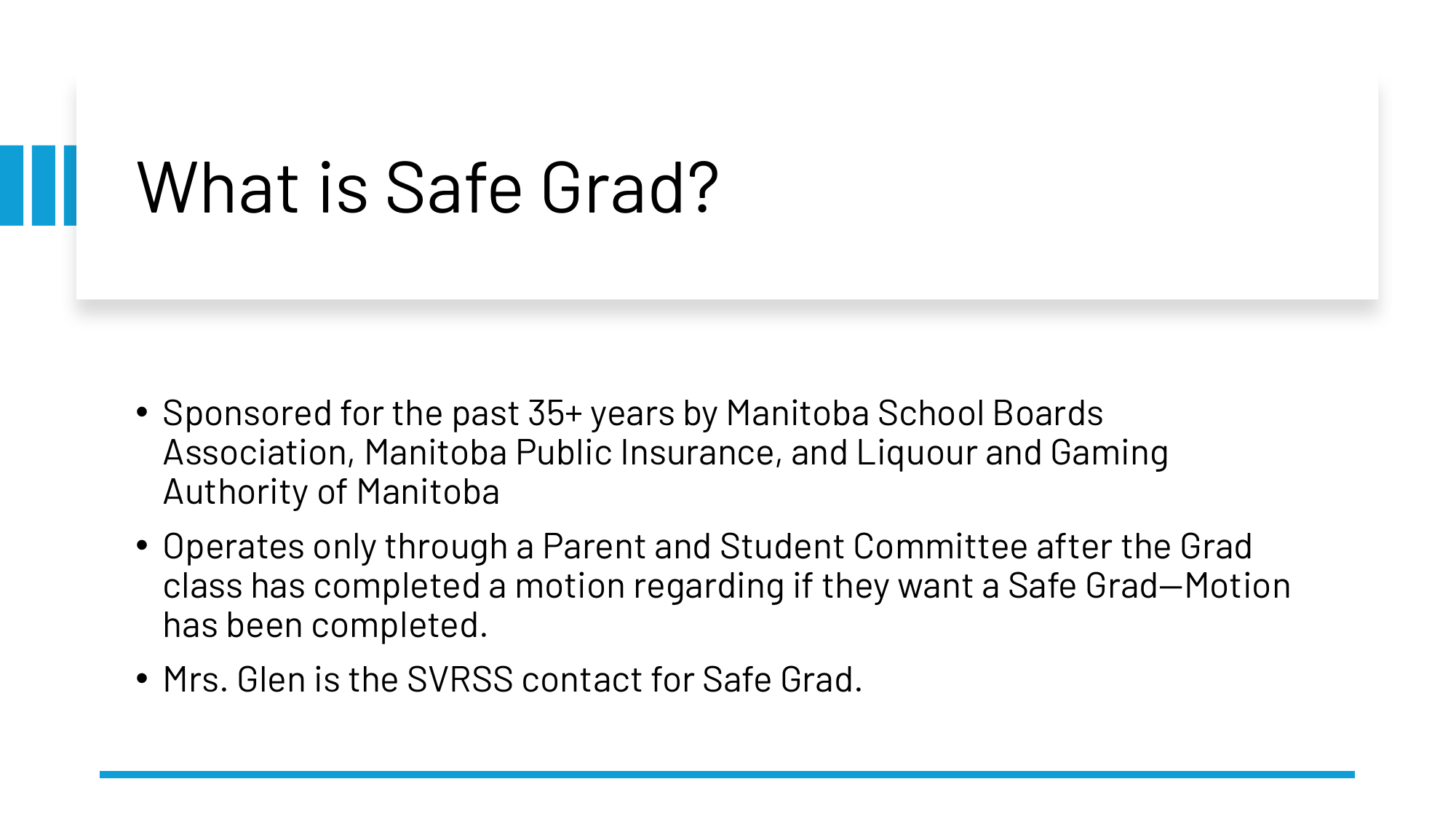

# What is Safe Grad?

Sponsored for the past 35+ years by Manitoba School Boards Association, Manitoba Public Insurance, and Liquour and Gaming Authority of Manitoba
Operates only through a Parent and Student Committee after the Grad class has completed a motion regarding if they want a Safe Grad—Motion has been completed.
Mrs. Glen is the SVRSS contact for Safe Grad.